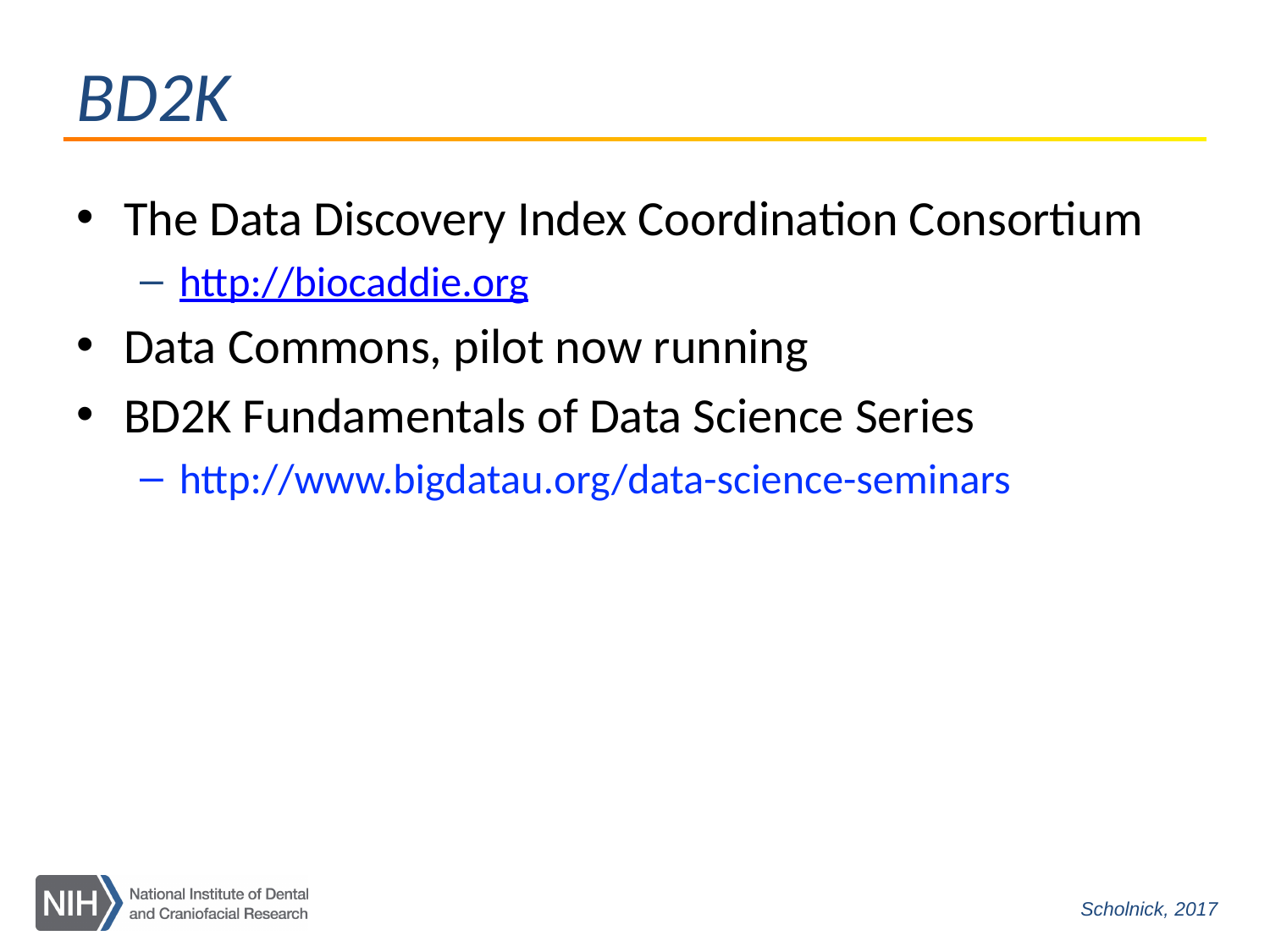

# BD2K
The Data Discovery Index Coordination Consortium
http://biocaddie.org
Data Commons, pilot now running
BD2K Fundamentals of Data Science Series
http://www.bigdatau.org/data-science-seminars